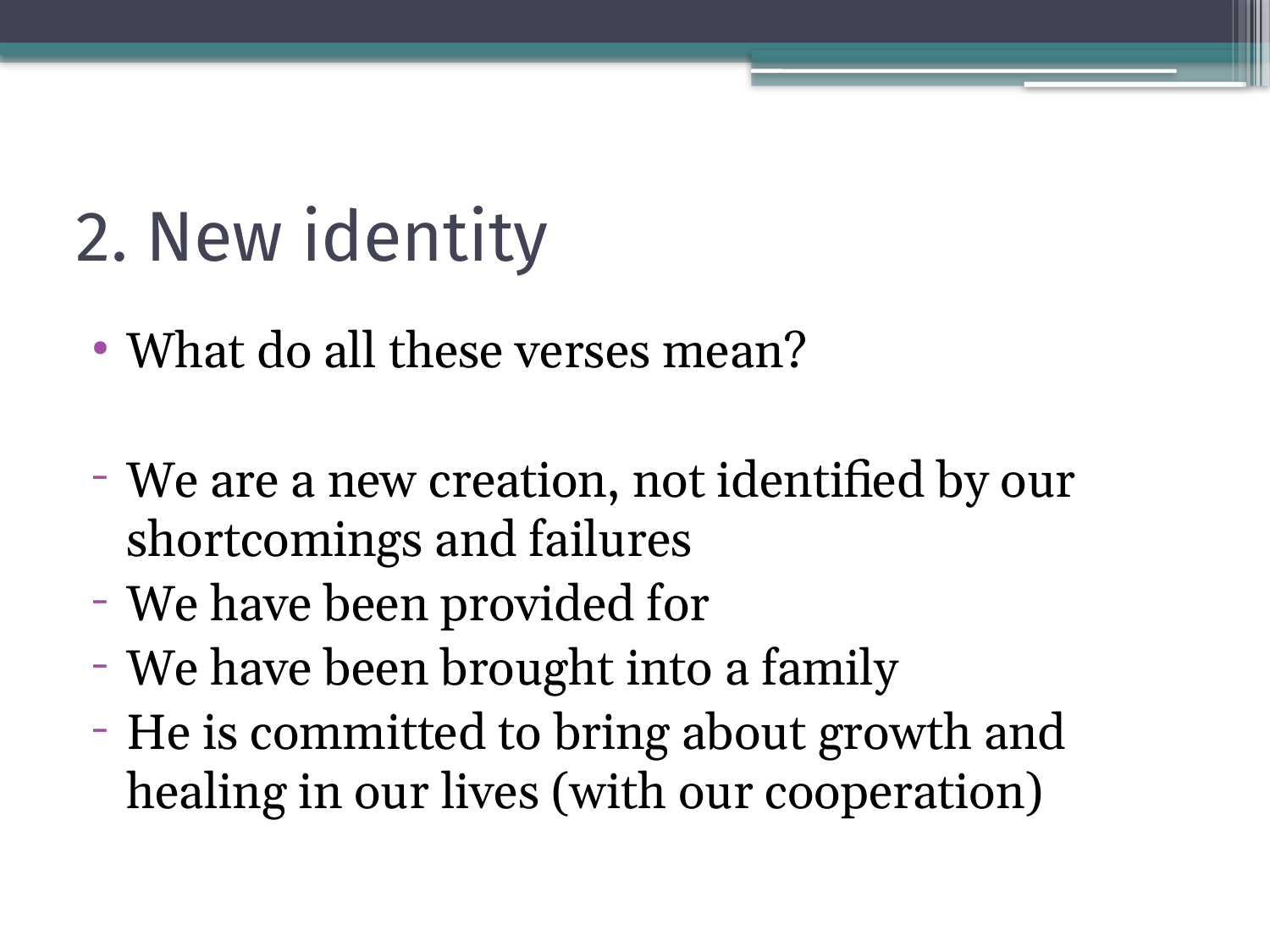

# 2. New identity
What do all these verses mean?

We are a new creation, not identified by our shortcomings and failures
We have been provided for
We have been brought into a family
He is committed to bring about growth and healing in our lives (with our cooperation)